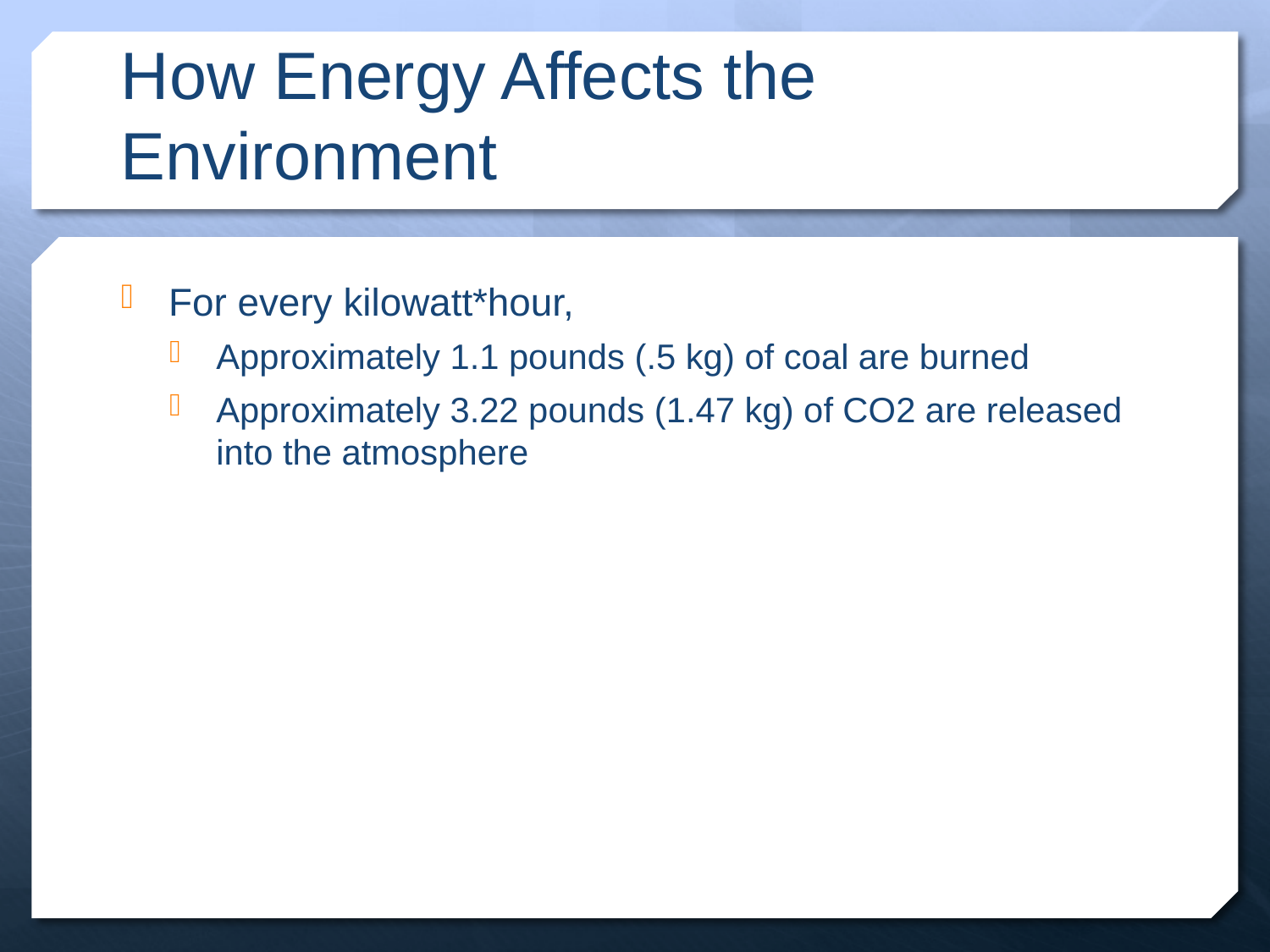

# How Energy Affects the Environment
For every kilowatt*hour,
Approximately 1.1 pounds (.5 kg) of coal are burned
Approximately 3.22 pounds (1.47 kg) of CO2 are released into the atmosphere